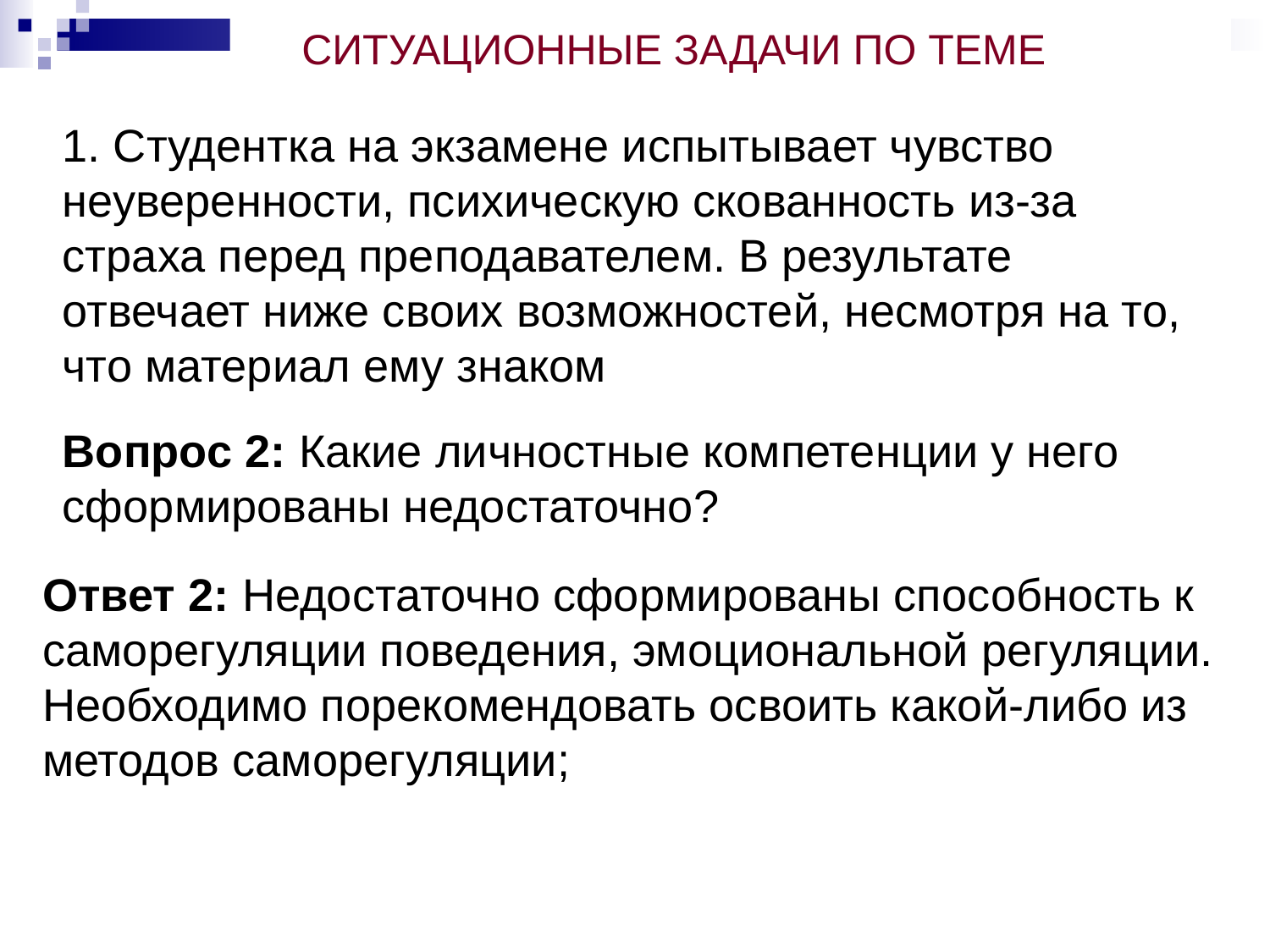

СИТУАЦИОННЫЕ ЗАДАЧИ ПО ТЕМЕ
1. Студентка на экзамене испытывает чувство неуверенности, психическую скованность из-за страха перед преподавателем. В результате отвечает ниже своих возможностей, несмотря на то, что материал ему знаком
Вопрос 2: Какие личностные компетенции у него сформированы недостаточно?
Ответ 2: Недостаточно сформированы способность к саморегуляции поведения, эмоциональной регуляции. Необходимо порекомендовать освоить какой-либо из методов саморегуляции;